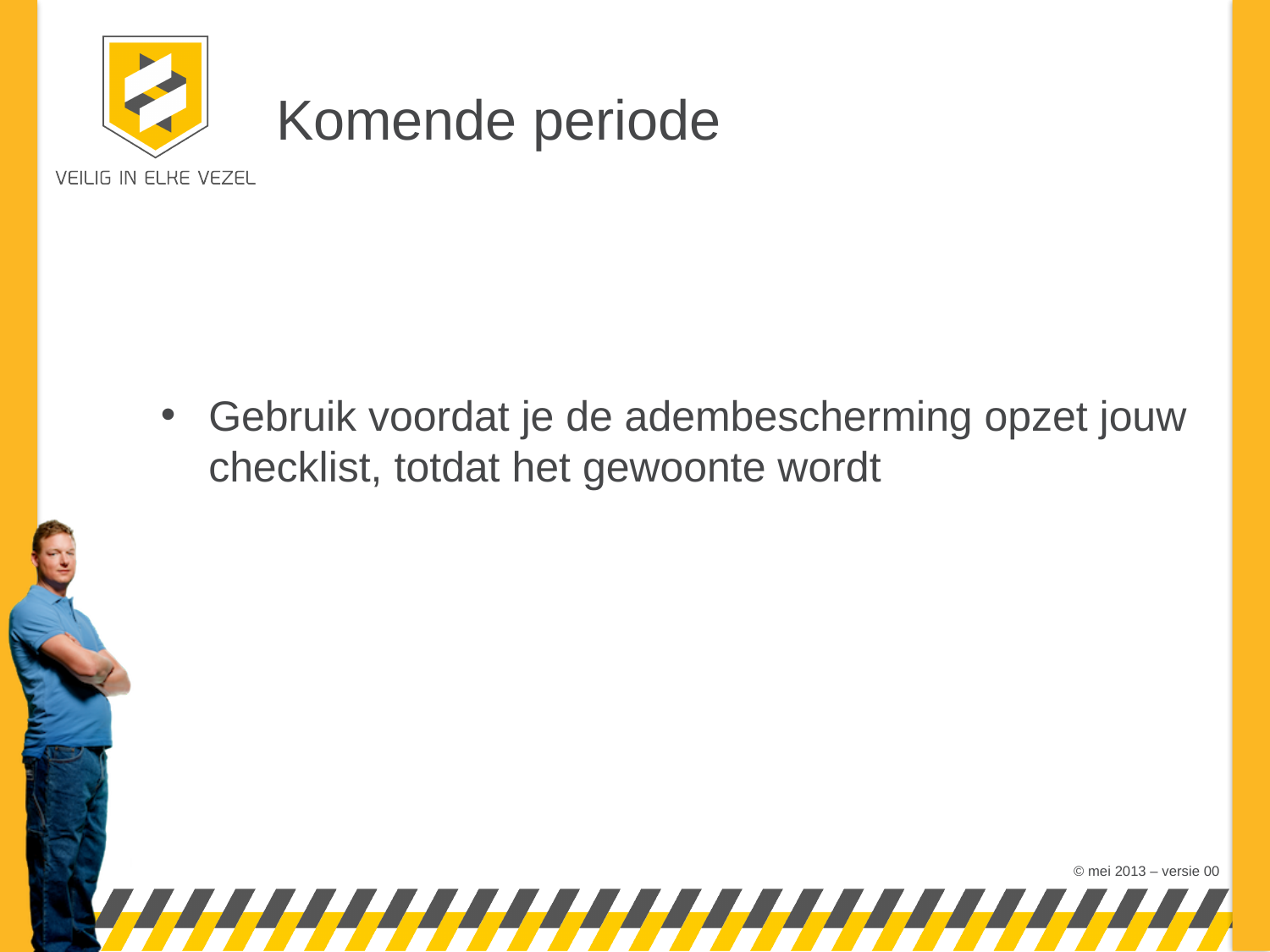

# Komende periode

Gebruik voordat je de adembescherming opzet jouw checklist, totdat het gewoonte wordt